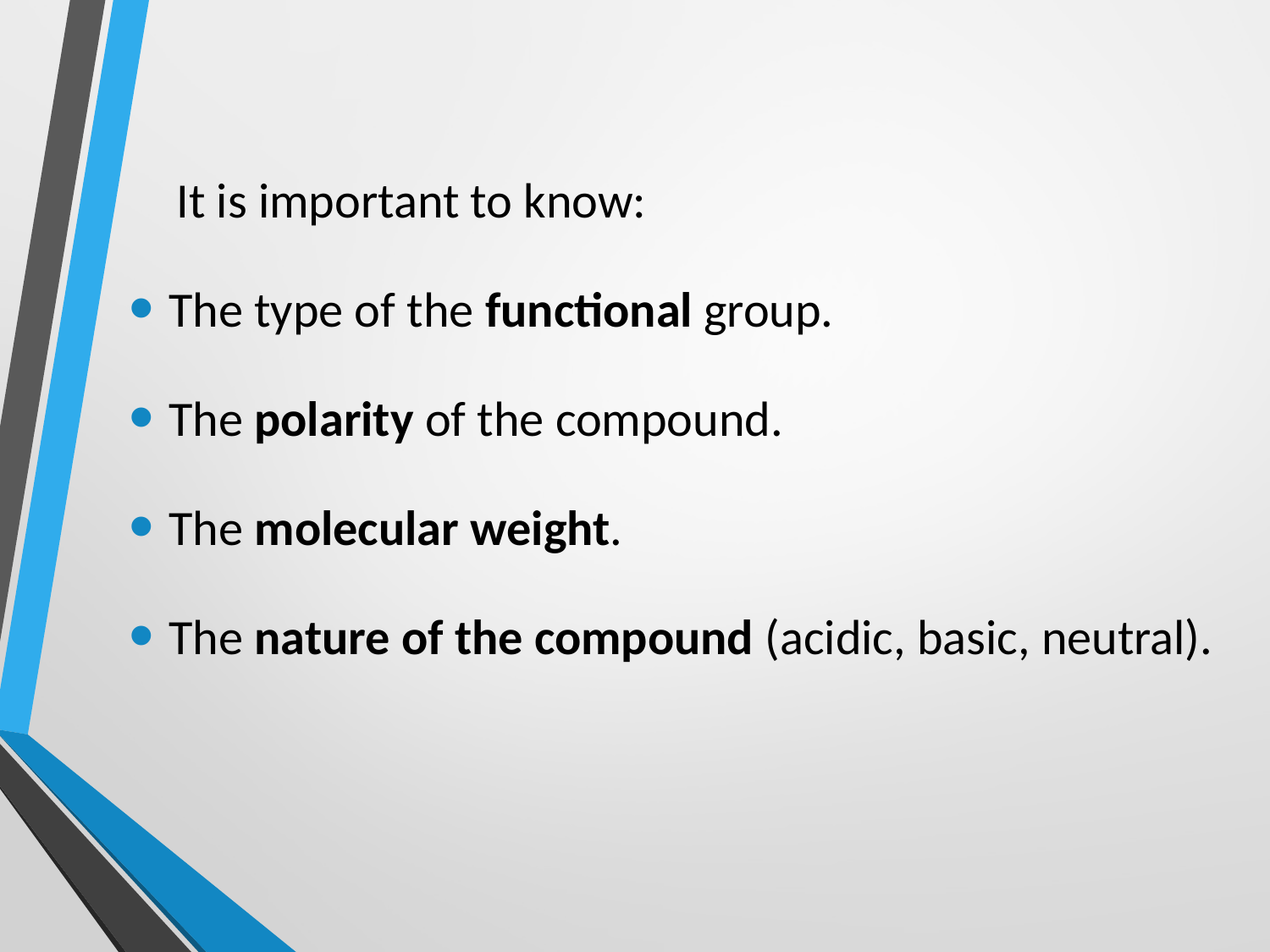

It is important to know:
The type of the functional group.
The polarity of the compound.
The molecular weight.
The nature of the compound (acidic, basic, neutral).